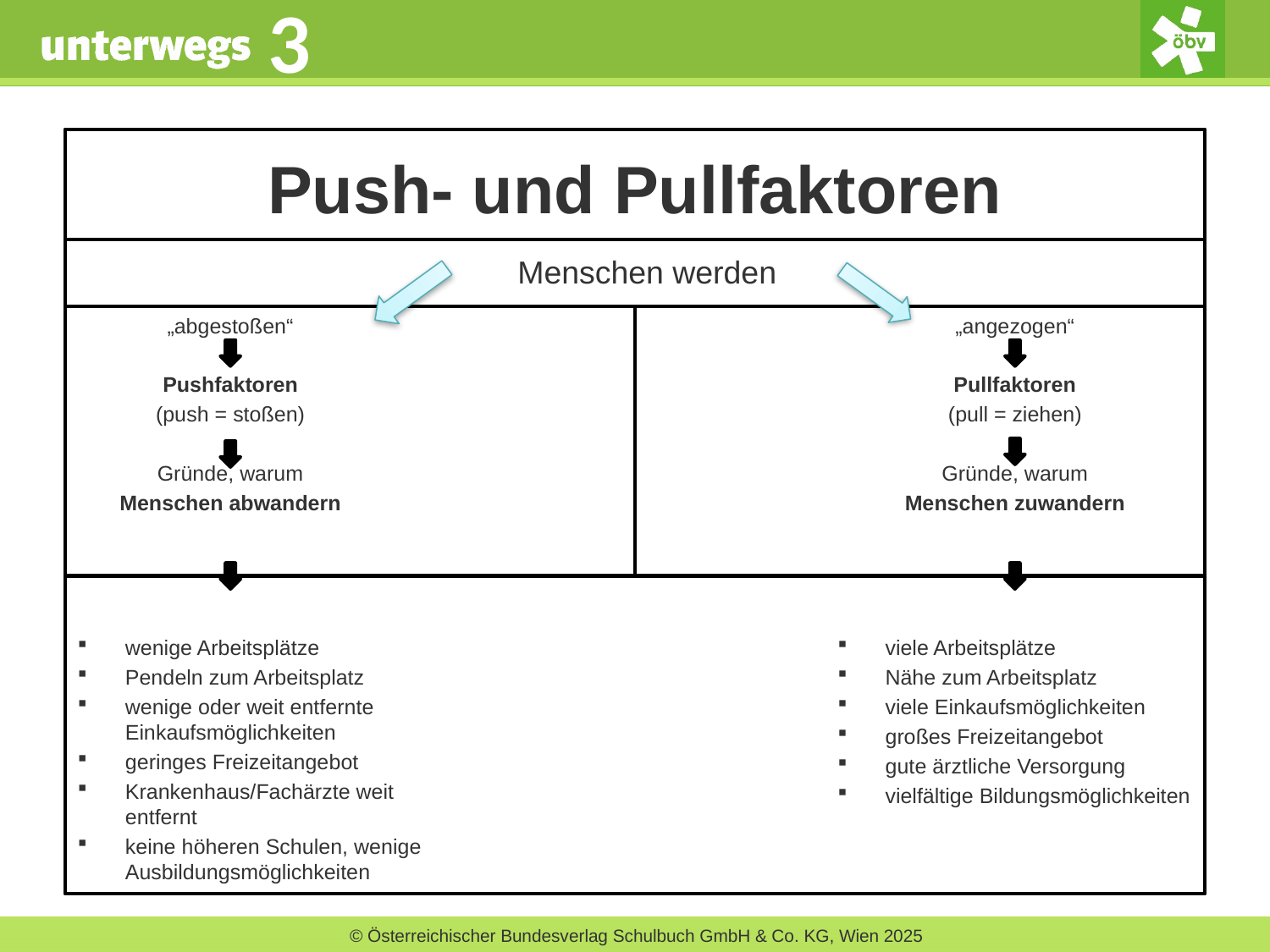

# Push- und Pullfaktoren

Menschen werden

„abgestoßen“

Pushfaktoren
(push = stoßen)

Gründe, warum
Menschen abwandern
„angezogen“

Pullfaktoren
(pull = ziehen)

Gründe, warum
Menschen zuwandern

wenige Arbeitsplätze
Pendeln zum Arbeitsplatz
wenige oder weit entfernte Einkaufsmöglichkeiten
geringes Freizeitangebot
Krankenhaus/Fachärzte weit entfernt
keine höheren Schulen, wenige Ausbildungsmöglichkeiten
viele Arbeitsplätze
Nähe zum Arbeitsplatz
viele Einkaufsmöglichkeiten
großes Freizeitangebot
gute ärztliche Versorgung
vielfältige Bildungsmöglichkeiten